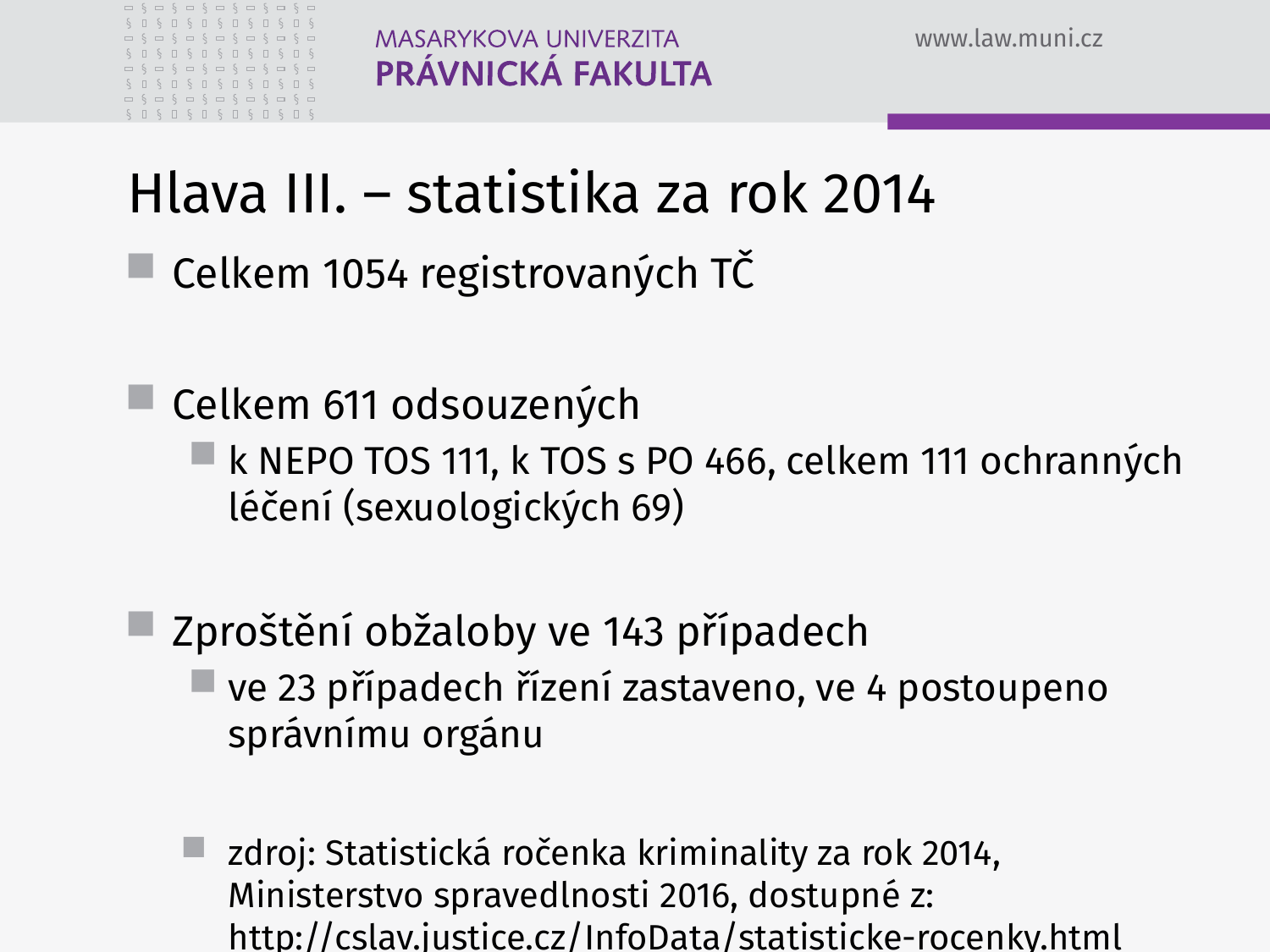

# Hlava III. – statistika za rok 2014
Celkem 1054 registrovaných TČ

Celkem 611 odsouzených
k NEPO TOS 111, k TOS s PO 466, celkem 111 ochranných léčení (sexuologických 69)

Zproštění obžaloby ve 143 případech
ve 23 případech řízení zastaveno, ve 4 postoupeno správnímu orgánu

zdroj: Statistická ročenka kriminality za rok 2014, Ministerstvo spravedlnosti 2016, dostupné z: http://cslav.justice.cz/InfoData/statisticke-rocenky.html